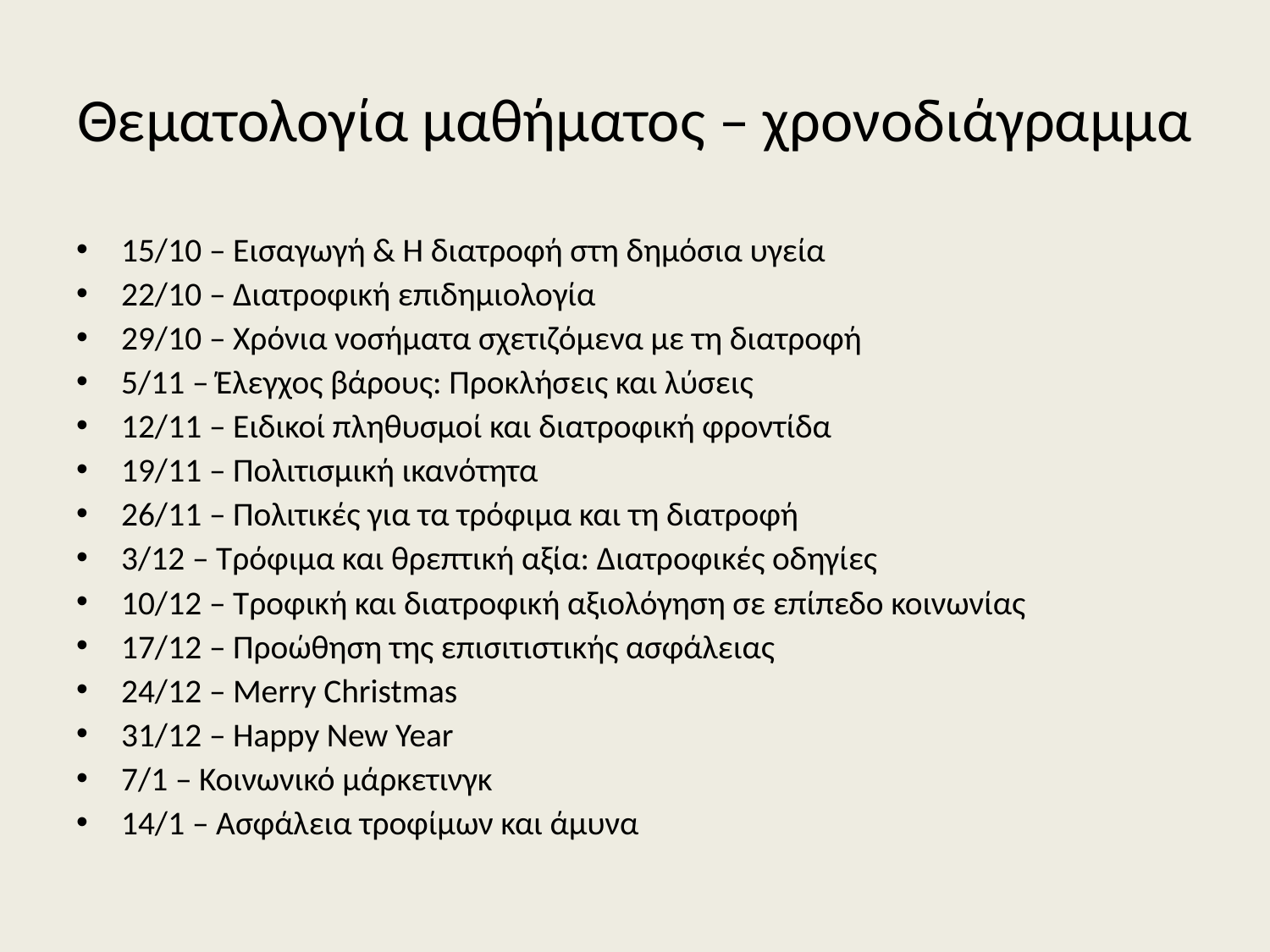

# Θεματολογία μαθήματος – χρονοδιάγραμμα
15/10 – Εισαγωγή & Η διατροφή στη δημόσια υγεία
22/10 – Διατροφική επιδημιολογία
29/10 – Χρόνια νοσήματα σχετιζόμενα με τη διατροφή
5/11 – Έλεγχος βάρους: Προκλήσεις και λύσεις
12/11 – Ειδικοί πληθυσμοί και διατροφική φροντίδα
19/11 – Πολιτισμική ικανότητα
26/11 – Πολιτικές για τα τρόφιμα και τη διατροφή
3/12 – Τρόφιμα και θρεπτική αξία: Διατροφικές οδηγίες
10/12 – Τροφική και διατροφική αξιολόγηση σε επίπεδο κοινωνίας
17/12 – Προώθηση της επισιτιστικής ασφάλειας
24/12 – Merry Christmas
31/12 – Happy New Year
7/1 – Κοινωνικό μάρκετινγκ
14/1 – Ασφάλεια τροφίμων και άμυνα